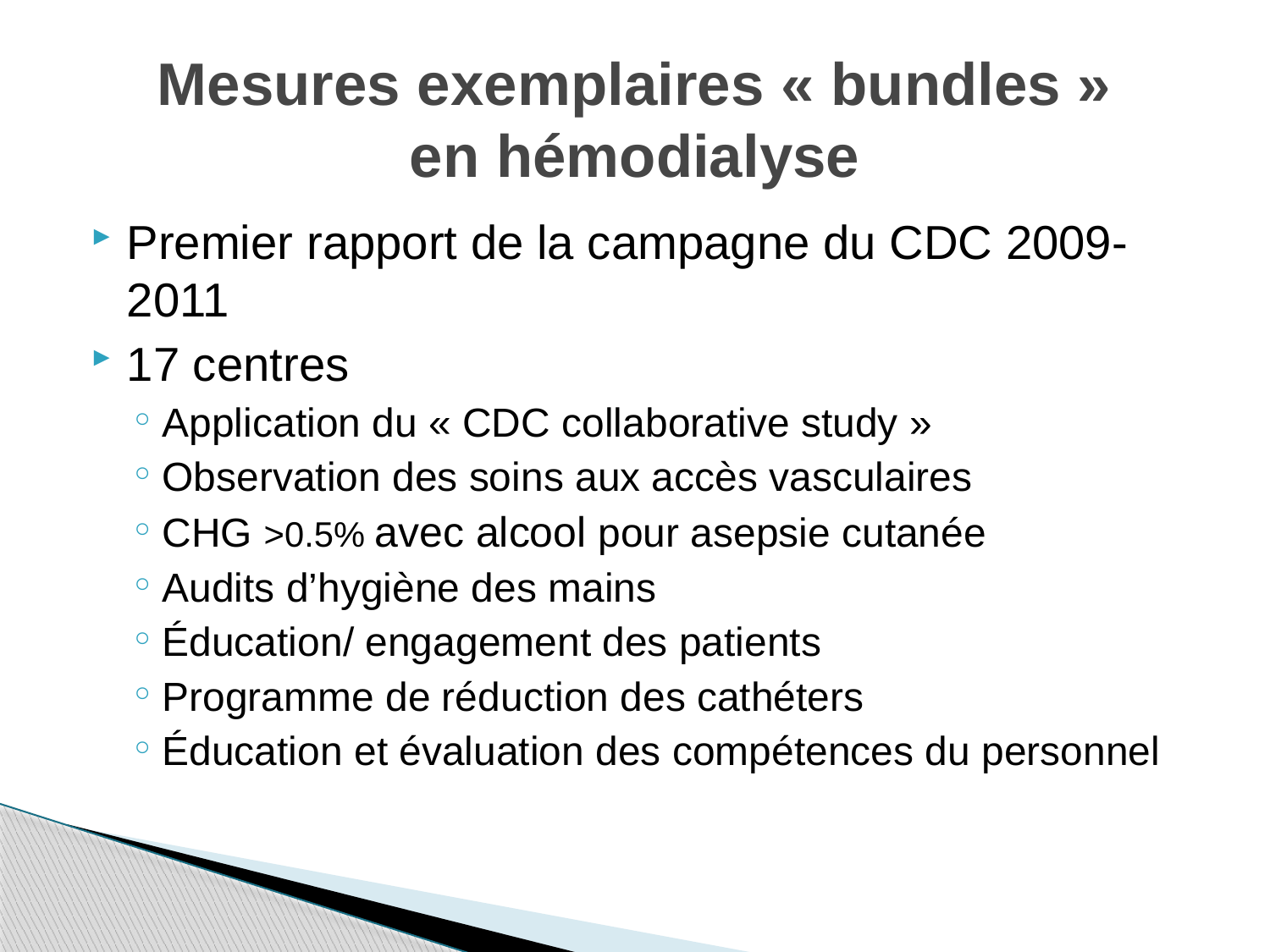

# Mesures exemplaires « bundles » en hémodialyse
Premier rapport de la campagne du CDC 2009-2011
17 centres
Application du « CDC collaborative study »
Observation des soins aux accès vasculaires
CHG >0.5% avec alcool pour asepsie cutanée
Audits d’hygiène des mains
Éducation/ engagement des patients
Programme de réduction des cathéters
Éducation et évaluation des compétences du personnel